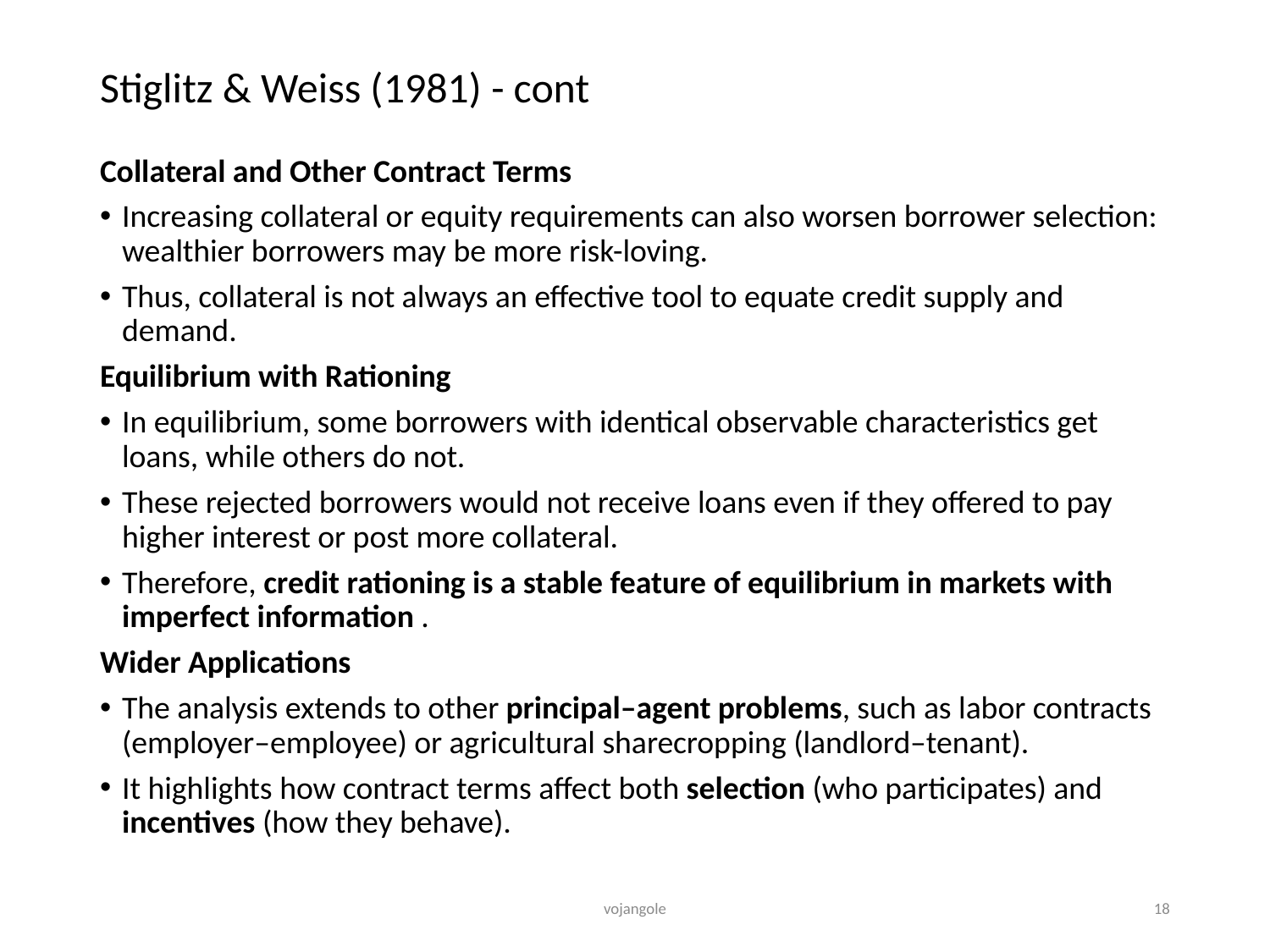

# Stiglitz & Weiss (1981) - cont
Collateral and Other Contract Terms
Increasing collateral or equity requirements can also worsen borrower selection: wealthier borrowers may be more risk-loving.
Thus, collateral is not always an effective tool to equate credit supply and demand.
Equilibrium with Rationing
In equilibrium, some borrowers with identical observable characteristics get loans, while others do not.
These rejected borrowers would not receive loans even if they offered to pay higher interest or post more collateral.
Therefore, credit rationing is a stable feature of equilibrium in markets with imperfect information .
Wider Applications
The analysis extends to other principal–agent problems, such as labor contracts (employer–employee) or agricultural sharecropping (landlord–tenant).
It highlights how contract terms affect both selection (who participates) and incentives (how they behave).

vojangole
18